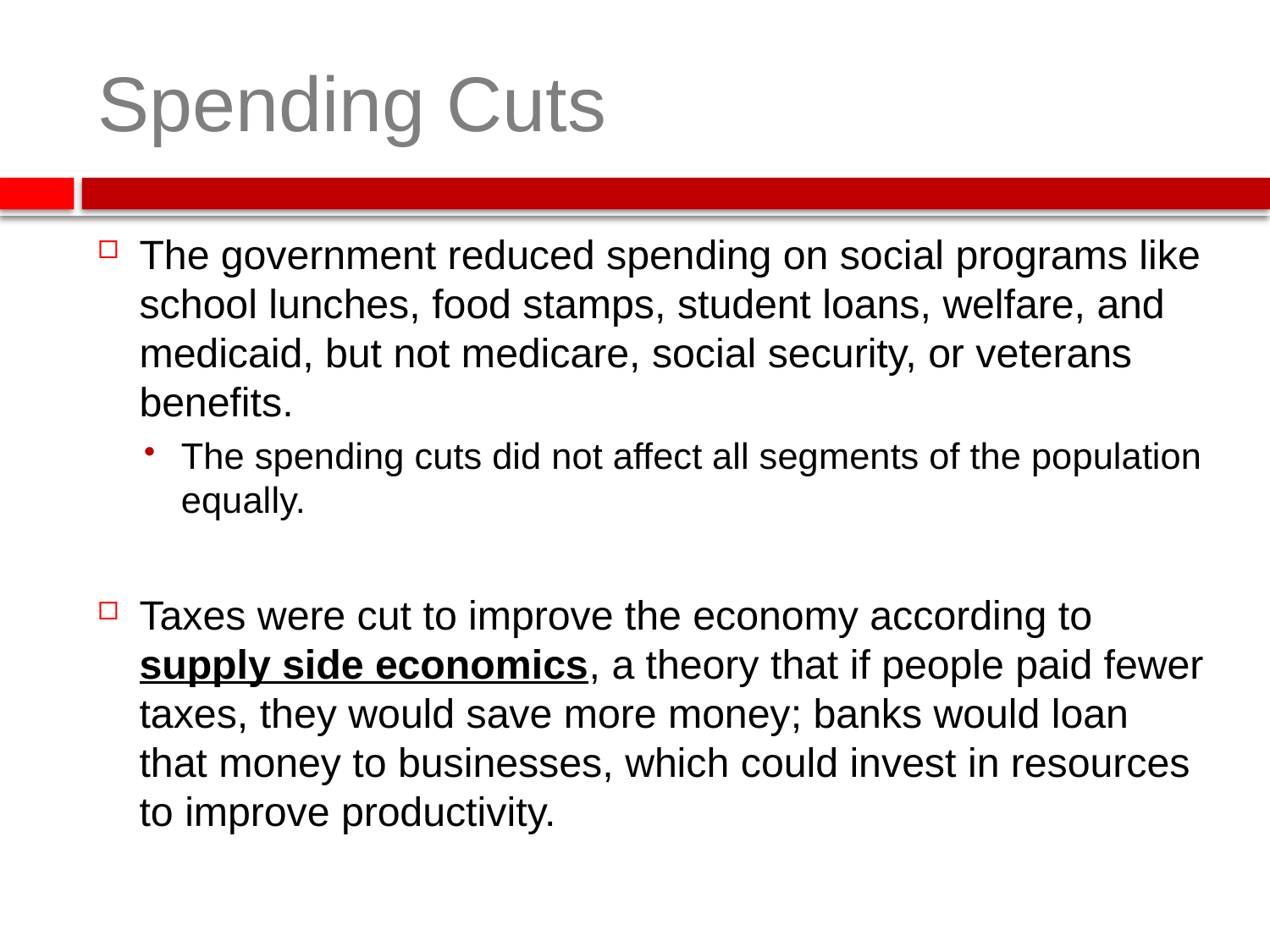

# Spending Cuts
The government reduced spending on social programs like school lunches, food stamps, student loans, welfare, and medicaid, but not medicare, social security, or veterans benefits.
The spending cuts did not affect all segments of the population equally.

Taxes were cut to improve the economy according to supply side economics, a theory that if people paid fewer taxes, they would save more money; banks would loan that money to businesses, which could invest in resources to improve productivity.